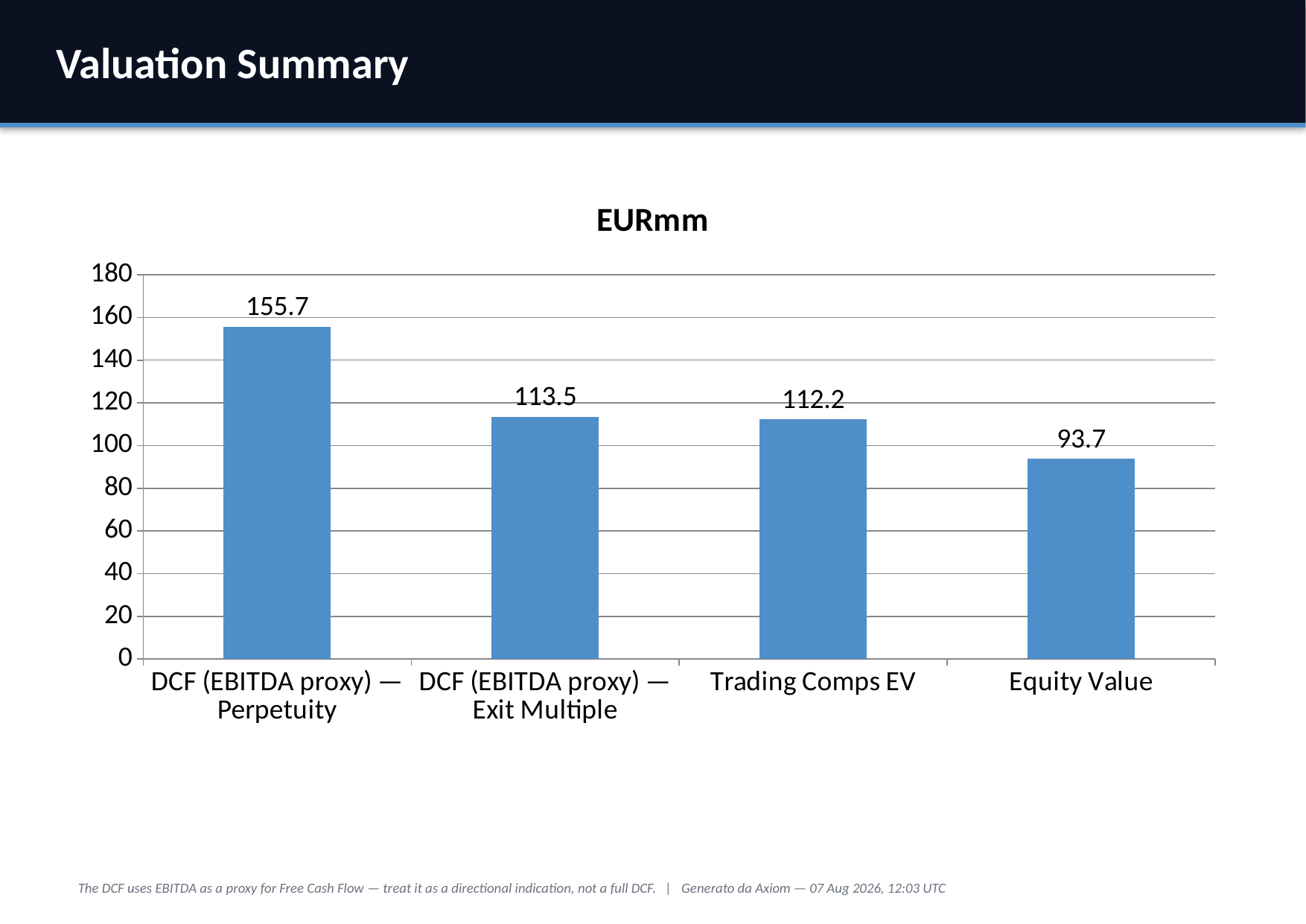

Valuation Summary

### Chart

| Category | EURmm |
|---|---|
| DCF (EBITDA proxy) — Perpetuity | 155.66 |
| DCF (EBITDA proxy) — Exit Multiple | 113.51 |
| Trading Comps EV | 112.2 |
| Equity Value | 93.7 |
The DCF uses EBITDA as a proxy for Free Cash Flow — treat it as a directional indication, not a full DCF.   |   Generato da Axiom — 07 Aug 2026, 12:03 UTC